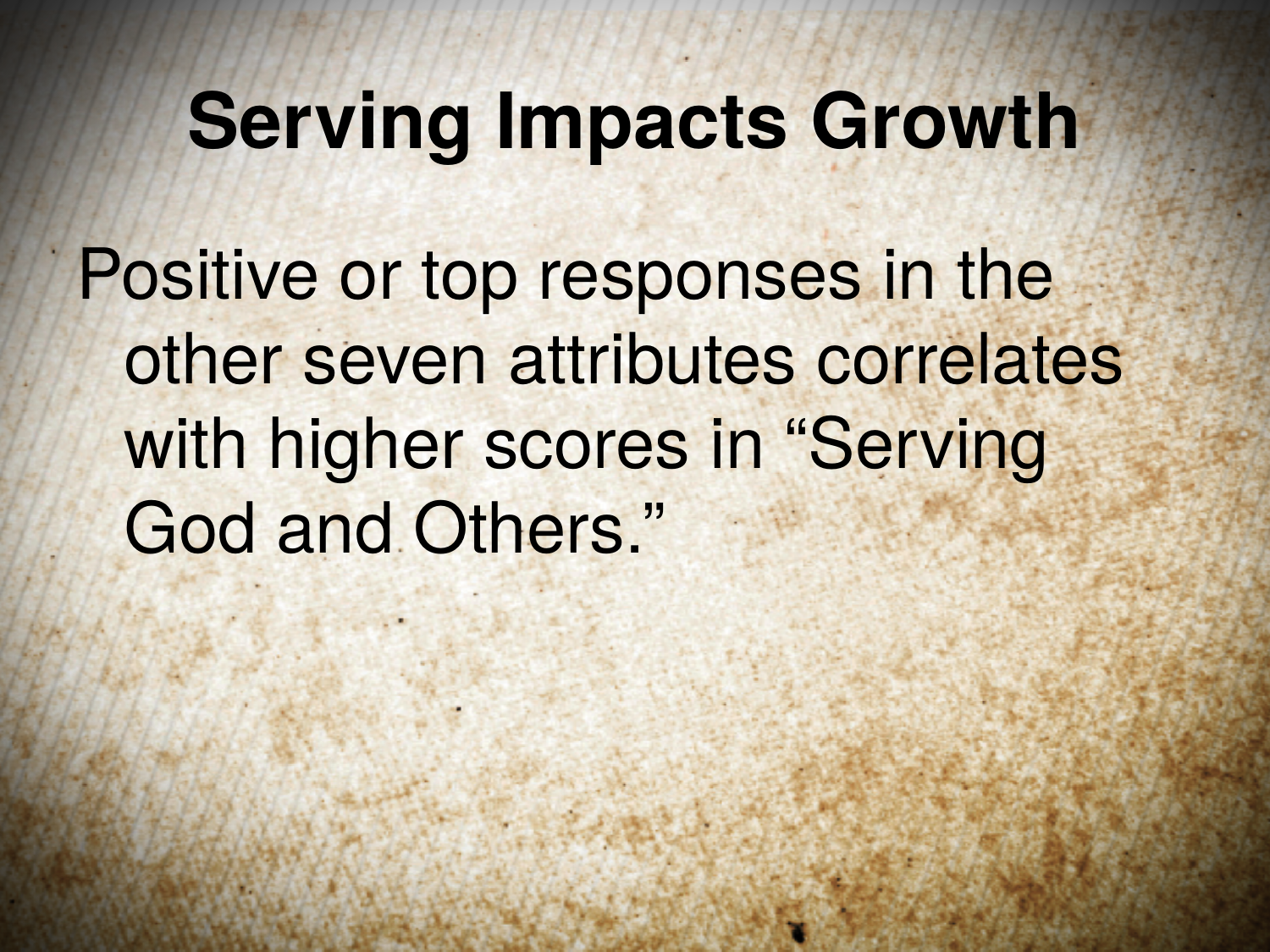

# Serving Impacts Growth
Positive or top responses in the other seven attributes correlates with higher scores in “Serving God and Others.”